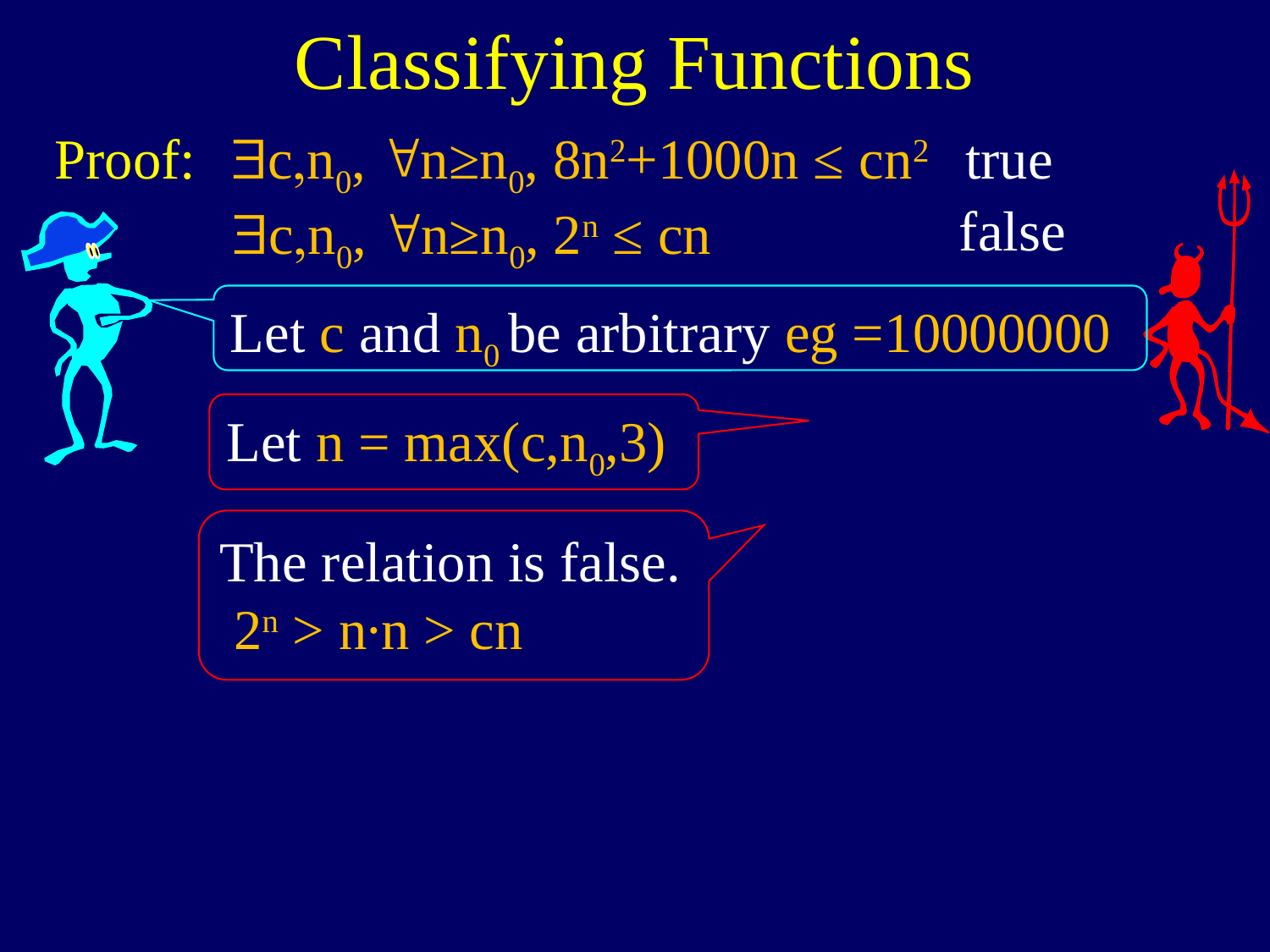

# Classifying Functions
Proof:
∃c,n0, ∀n≥n0, 8n2+1000n ≤ cn2
true

false
∃c,n0, ∀n≥n0, 2n ≤ cn

Let c and n0 be arbitrary eg =10000000
Let n = max(c,n0,3)
The relation is false.
 2n > n∙n > cn